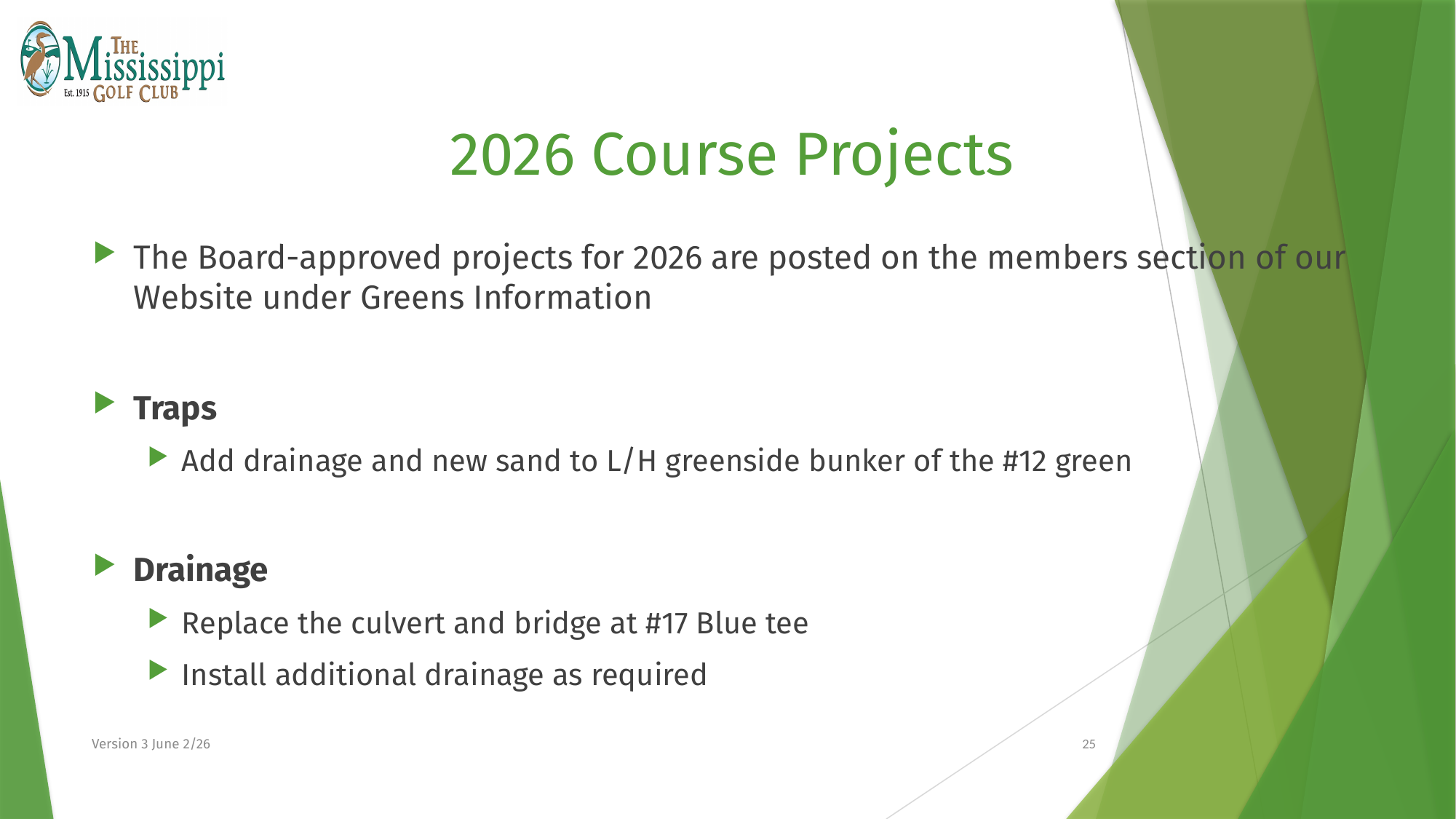

# 2026 Course Projects
The Board-approved projects for 2026 are posted on the members section of our Website under Greens Information

Traps
Add drainage and new sand to L/H greenside bunker of the #12 green

Drainage
Replace the culvert and bridge at #17 Blue tee
Install additional drainage as required

Version 3 June 2/26
25